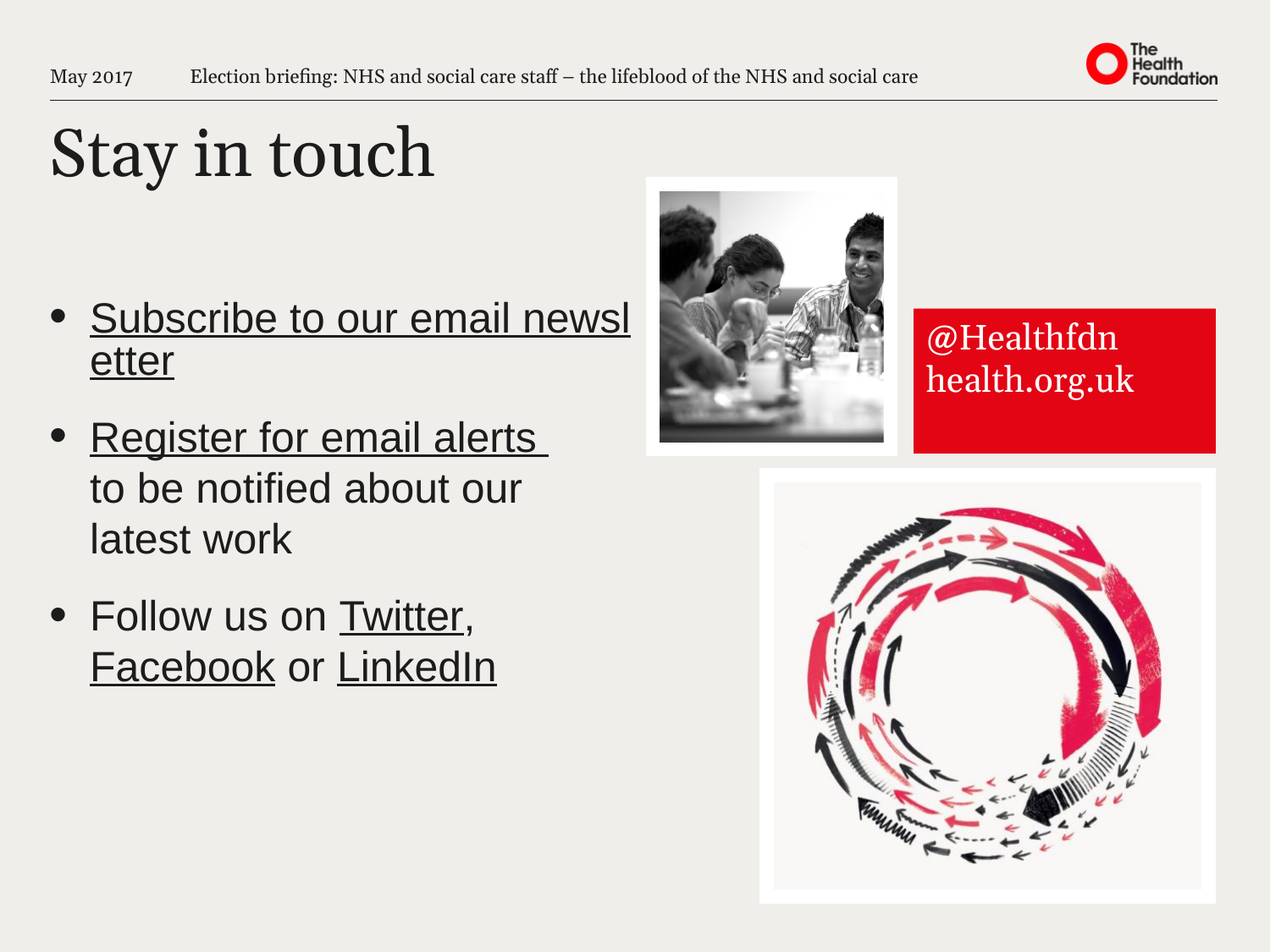

May 2017
Election briefing: NHS and social care staff – the lifeblood of the NHS and social care
Subscribe to our email newsletter
Register for email alerts
to be notified about our latest work
Follow us on Twitter,
Facebook or LinkedIn